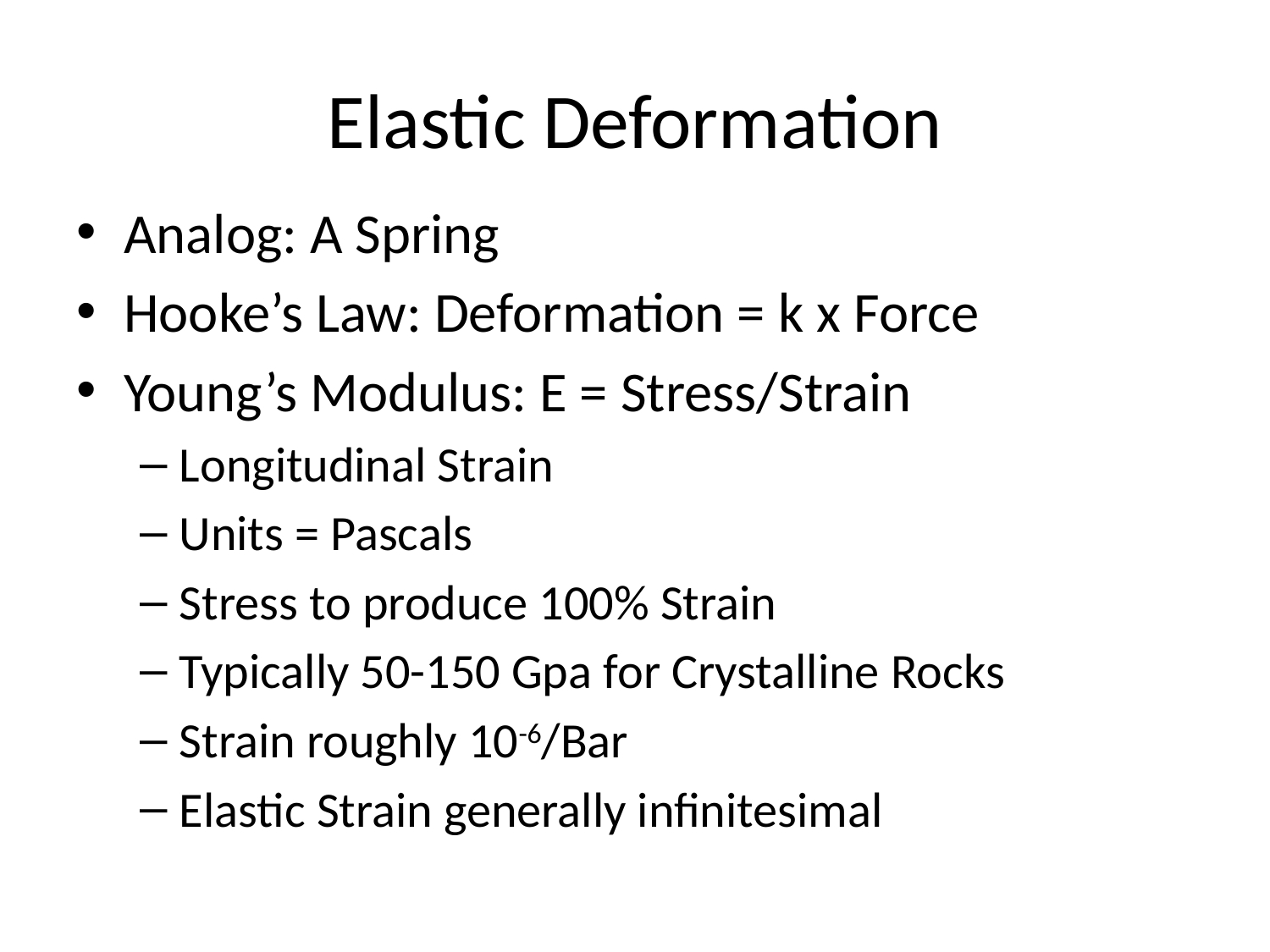

# Elastic Deformation
Analog: A Spring
Hooke’s Law: Deformation = k x Force
Young’s Modulus: E = Stress/Strain
Longitudinal Strain
Units = Pascals
Stress to produce 100% Strain
Typically 50-150 Gpa for Crystalline Rocks
Strain roughly 10-6/Bar
Elastic Strain generally infinitesimal